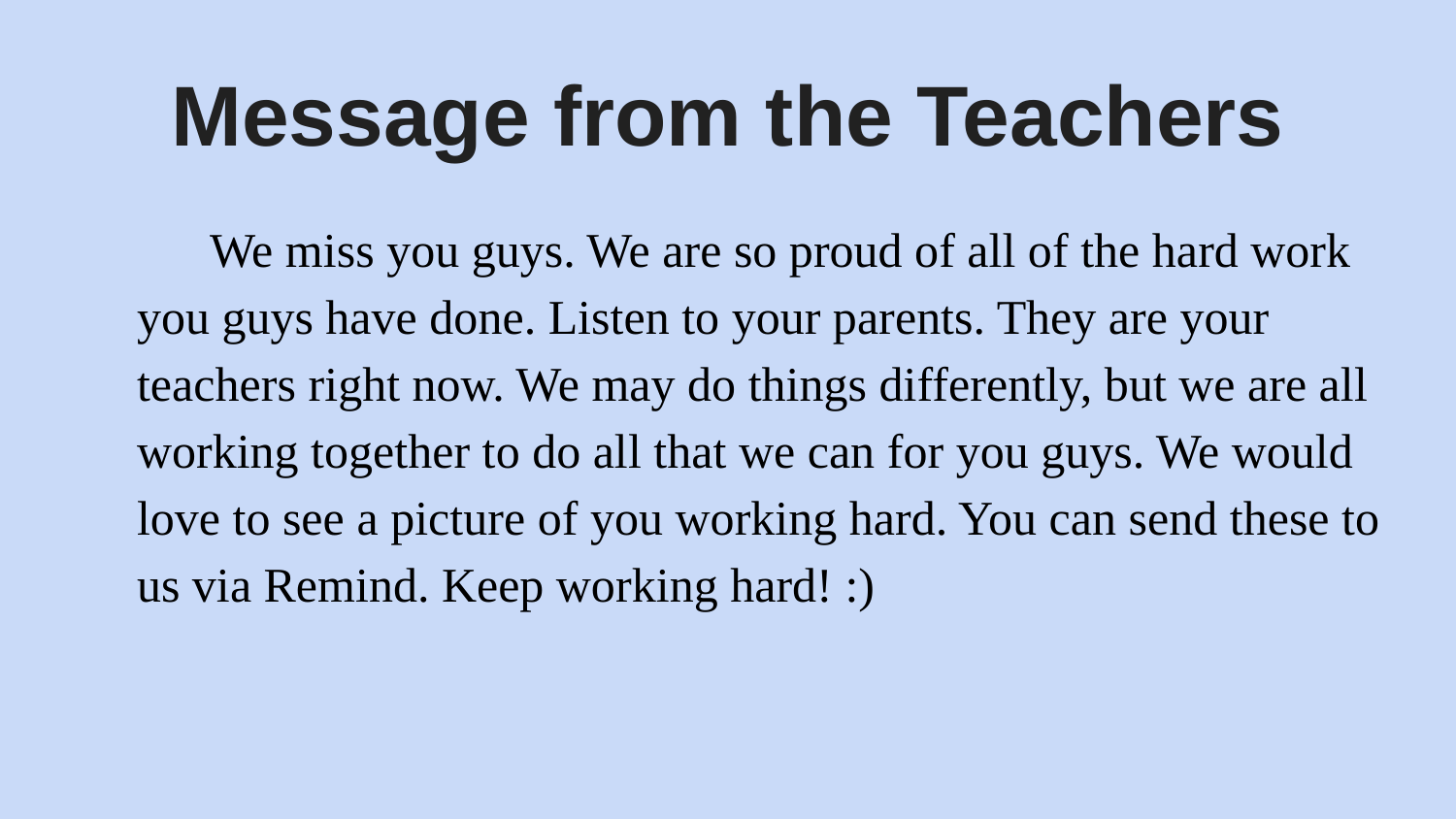

# Message from the Teachers
We miss you guys. We are so proud of all of the hard work you guys have done. Listen to your parents. They are your teachers right now. We may do things differently, but we are all working together to do all that we can for you guys. We would love to see a picture of you working hard. You can send these to us via Remind. Keep working hard! :)